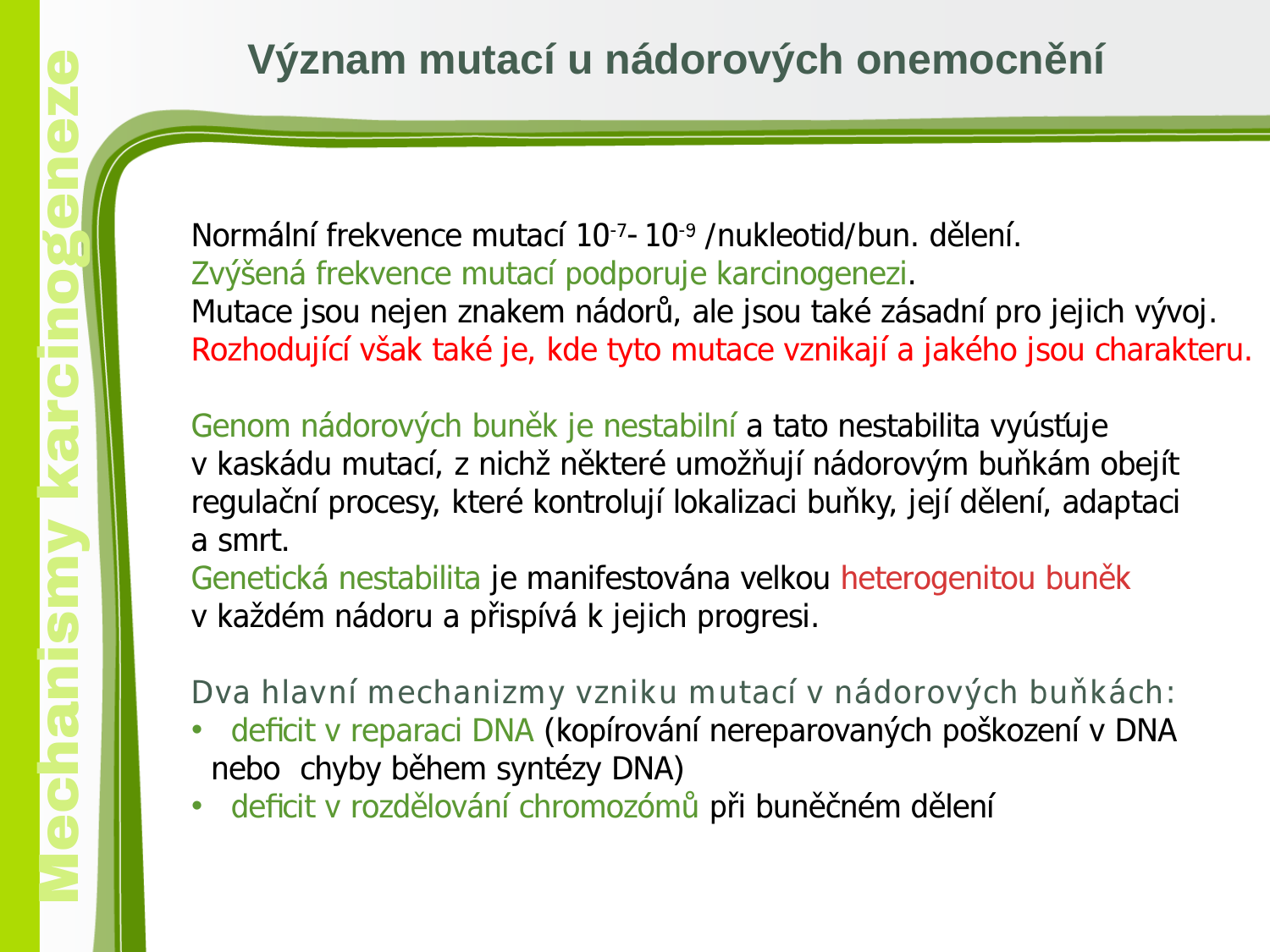

Význam mutací u nádorových onemocnění

Normální frekvence mutací 10-7- 10-9 /nukleotid/bun. dělení.
Zvýšená frekvence mutací podporuje karcinogenezi.
Mutace jsou nejen znakem nádorů, ale jsou také zásadní pro jejich vývoj.
Rozhodující však také je, kde tyto mutace vznikají a jakého jsou charakteru.

Genom nádorových buněk je nestabilní a tato nestabilita vyúsťuje
v kaskádu mutací, z nichž některé umožňují nádorovým buňkám obejít regulační procesy, které kontrolují lokalizaci buňky, její dělení, adaptaci
a smrt.
Genetická nestabilita je manifestována velkou heterogenitou buněk
v každém nádoru a přispívá k jejich progresi.

Dva hlavní mechanizmy vzniku mutací v nádorových buňkách:
 deficit v reparaci DNA (kopírování nereparovaných poškození v DNA
  nebo  chyby během syntézy DNA)
 deficit v rozdělování chromozómů při buněčném dělení

11